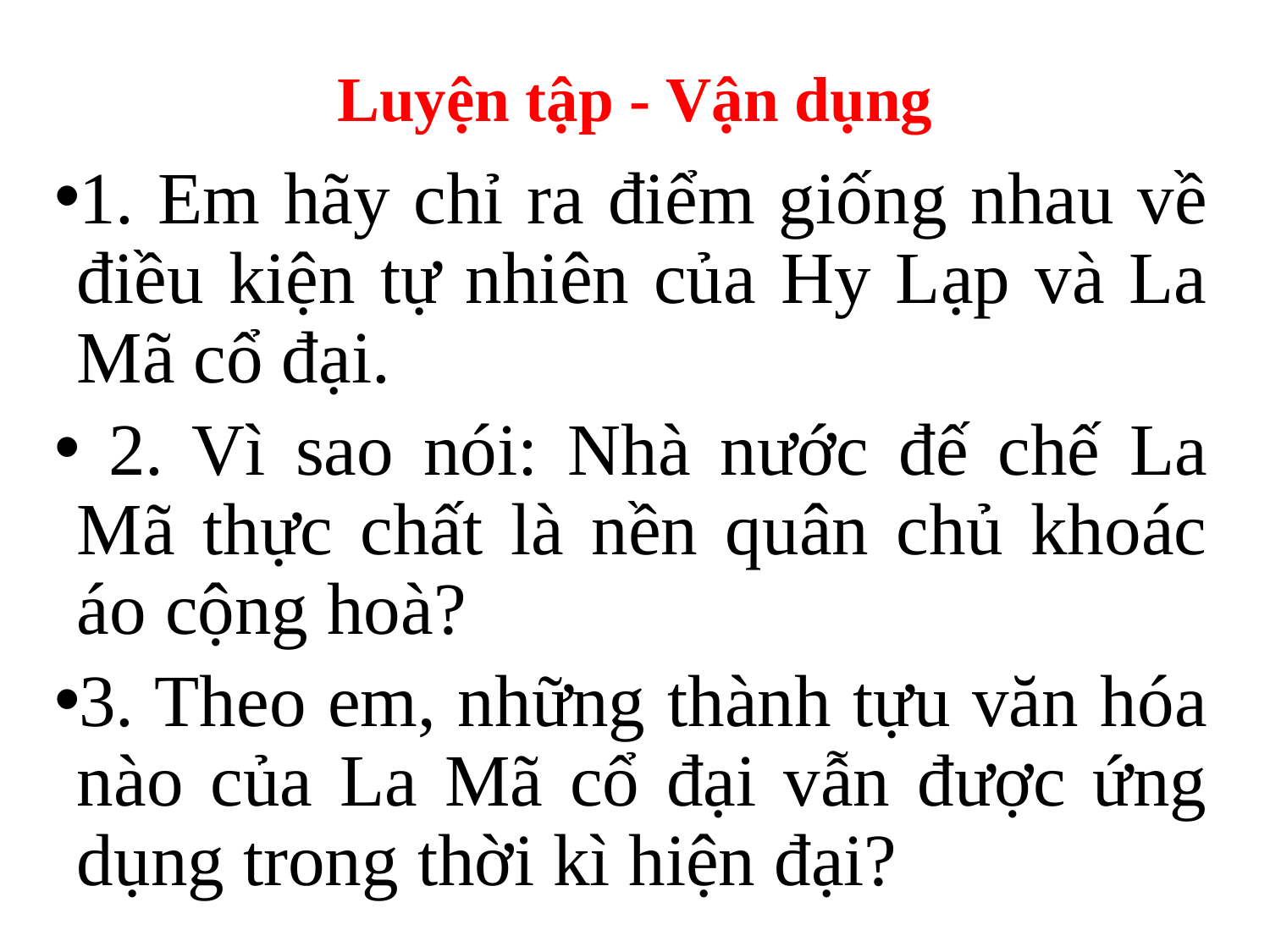

# Luyện tập - Vận dụng
1. Em hãy chỉ ra điểm giống nhau về điều kiện tự nhiên của Hy Lạp và La Mã cổ đại.
 2. Vì sao nói: Nhà nước đế chế La Mã thực chất là nền quân chủ khoác áo cộng hoà?
3. Theo em, những thành tựu văn hóa nào của La Mã cổ đại vẫn được ứng dụng trong thời kì hiện đại?